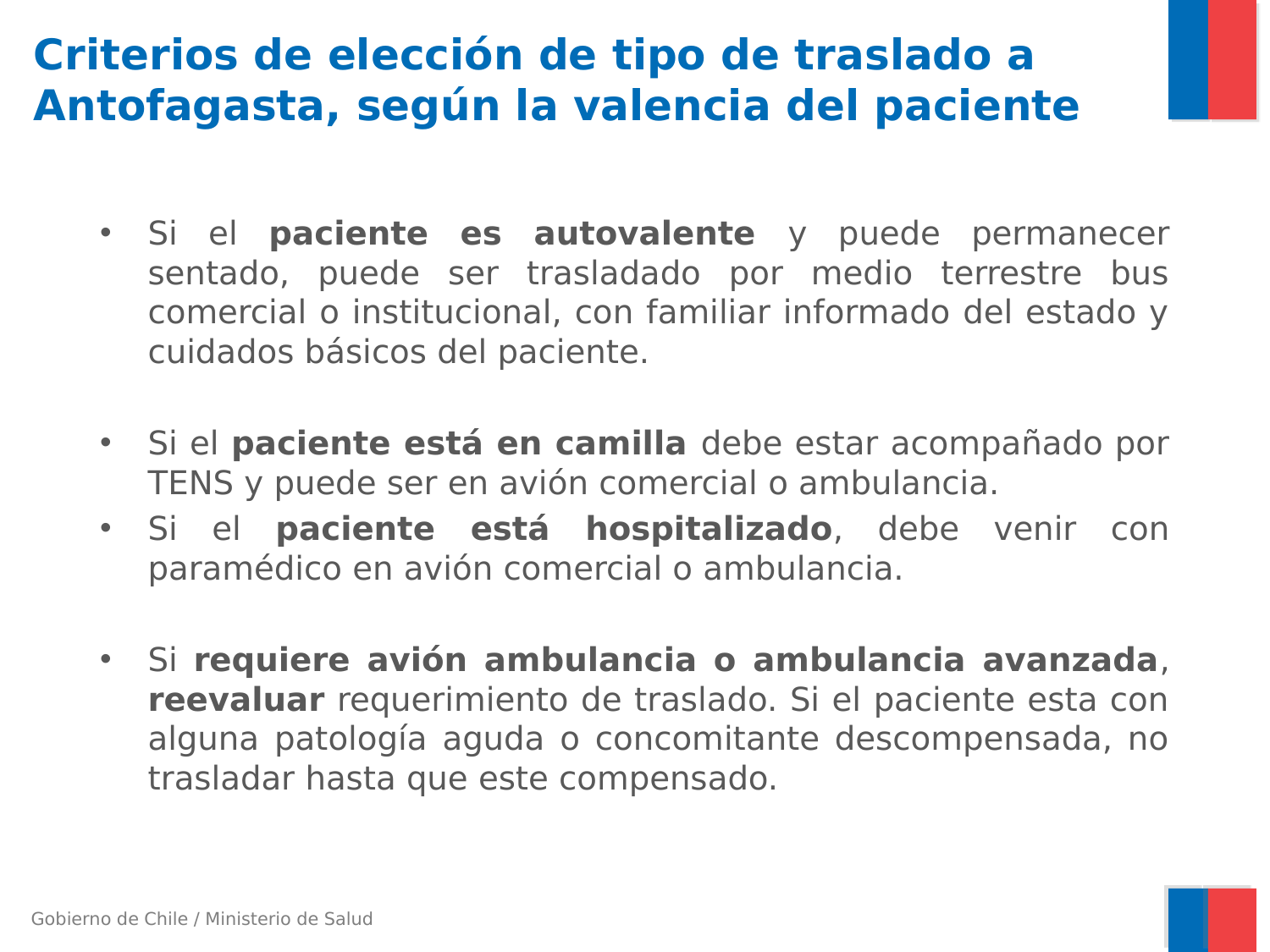

# Criterios de elección de tipo de traslado a Antofagasta, según la valencia del paciente
Si el paciente es autovalente y puede permanecer sentado, puede ser trasladado por medio terrestre bus comercial o institucional, con familiar informado del estado y cuidados básicos del paciente.

Si el paciente está en camilla debe estar acompañado por TENS y puede ser en avión comercial o ambulancia.
Si el paciente está hospitalizado, debe venir con paramédico en avión comercial o ambulancia.

Si requiere avión ambulancia o ambulancia avanzada, reevaluar requerimiento de traslado. Si el paciente esta con alguna patología aguda o concomitante descompensada, no trasladar hasta que este compensado.